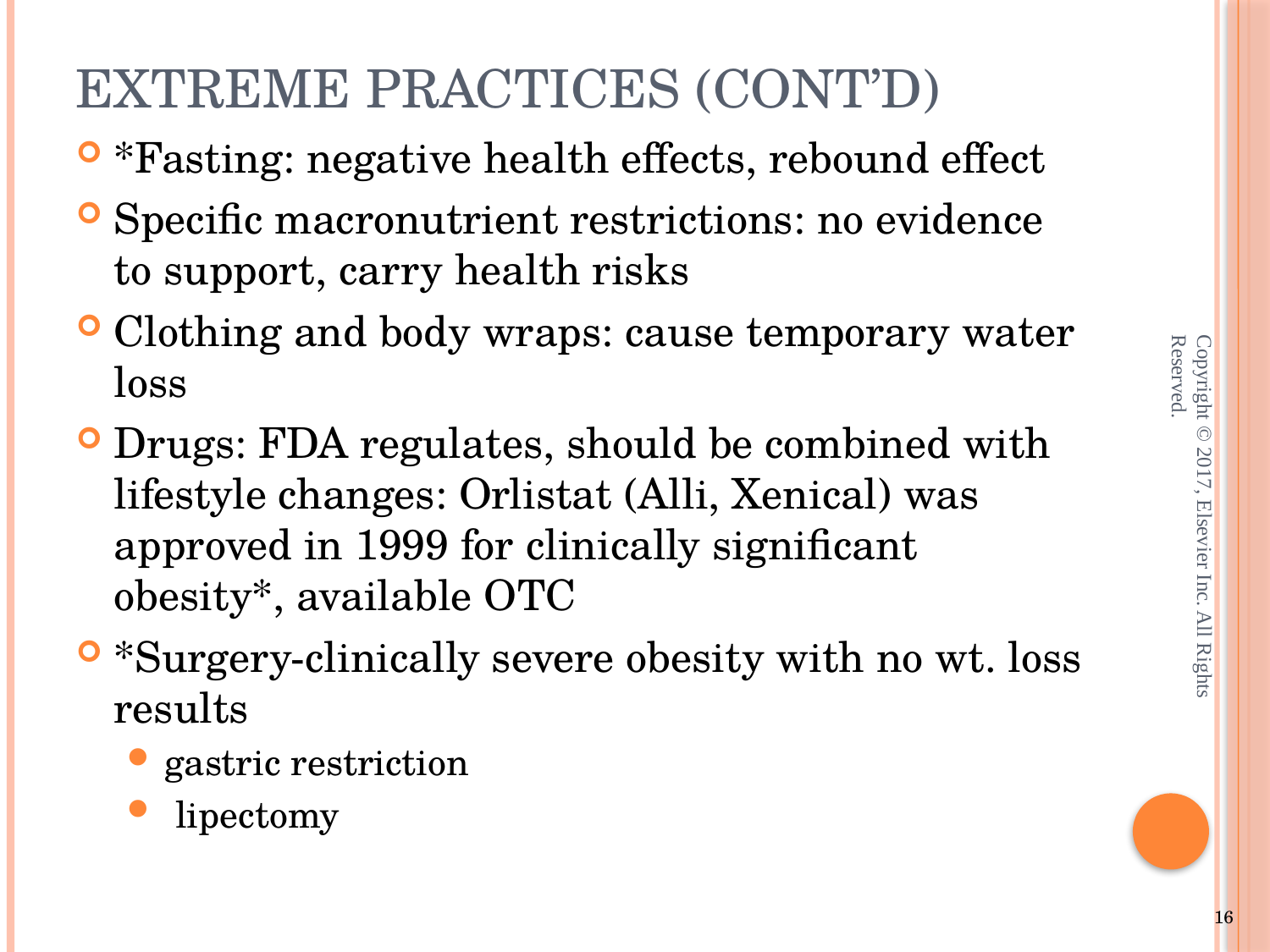

# Extreme Practices (cont’d)
*Fasting: negative health effects, rebound effect
Specific macronutrient restrictions: no evidence to support, carry health risks
Clothing and body wraps: cause temporary water loss
Drugs: FDA regulates, should be combined with lifestyle changes: Orlistat (Alli, Xenical) was approved in 1999 for clinically significant obesity*, available OTC
*Surgery-clinically severe obesity with no wt. loss results
gastric restriction
 lipectomy
Copyright © 2017, Elsevier Inc. All Rights Reserved.
16